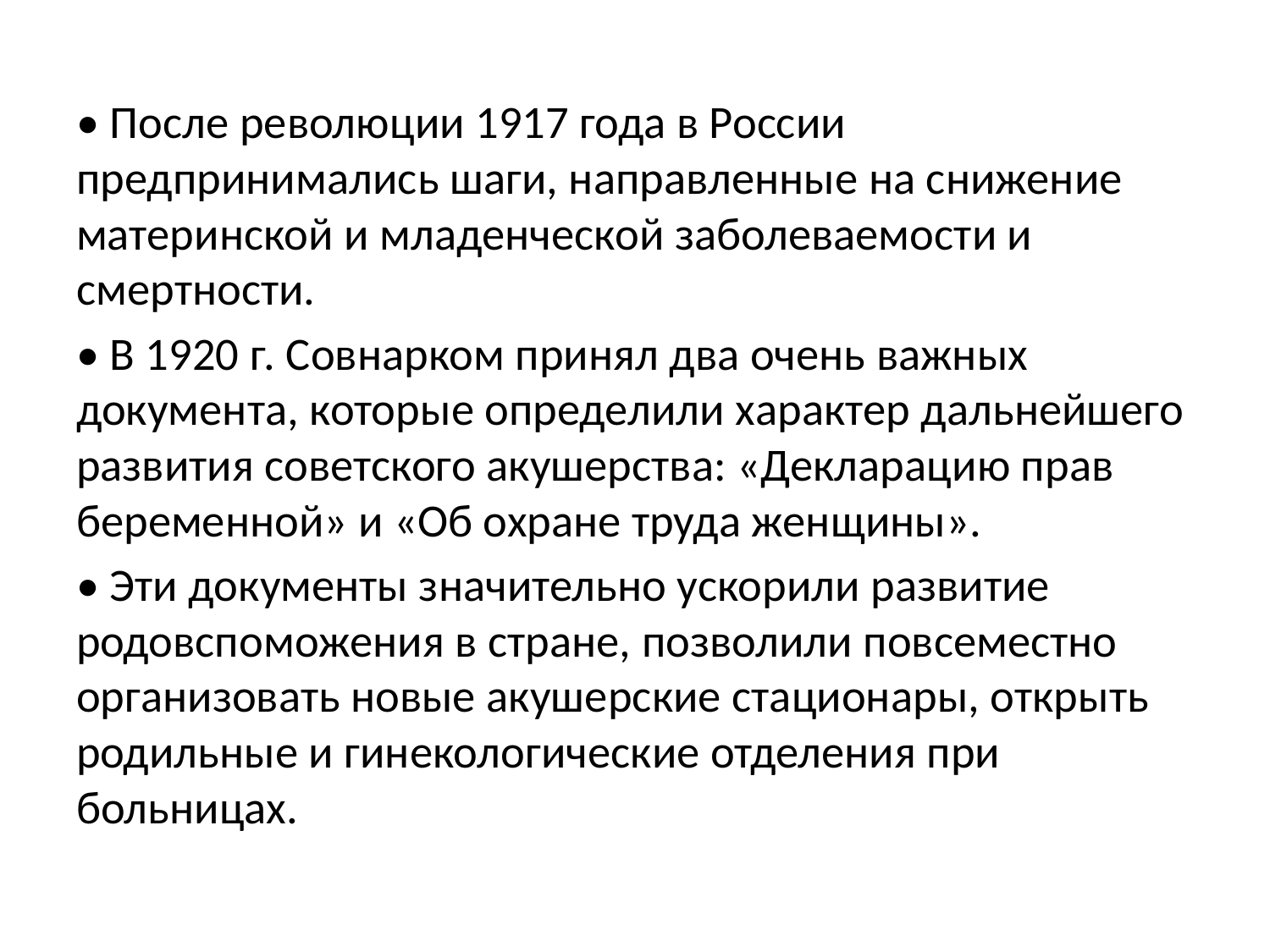

• После революции 1917 года в России предпринимались шаги, направленные на снижение материнской и младенческой заболеваемости и смертности.
• В 1920 г. Совнарком принял два очень важных документа, которые определили характер дальнейшего развития советского акушерства: «Декларацию прав беременной» и «Об охране труда женщины».
• Эти документы значительно ускорили развитие родовспоможения в стране, позволили повсеместно организовать новые акушерские стационары, открыть родильные и гинекологические отделения при больницах.